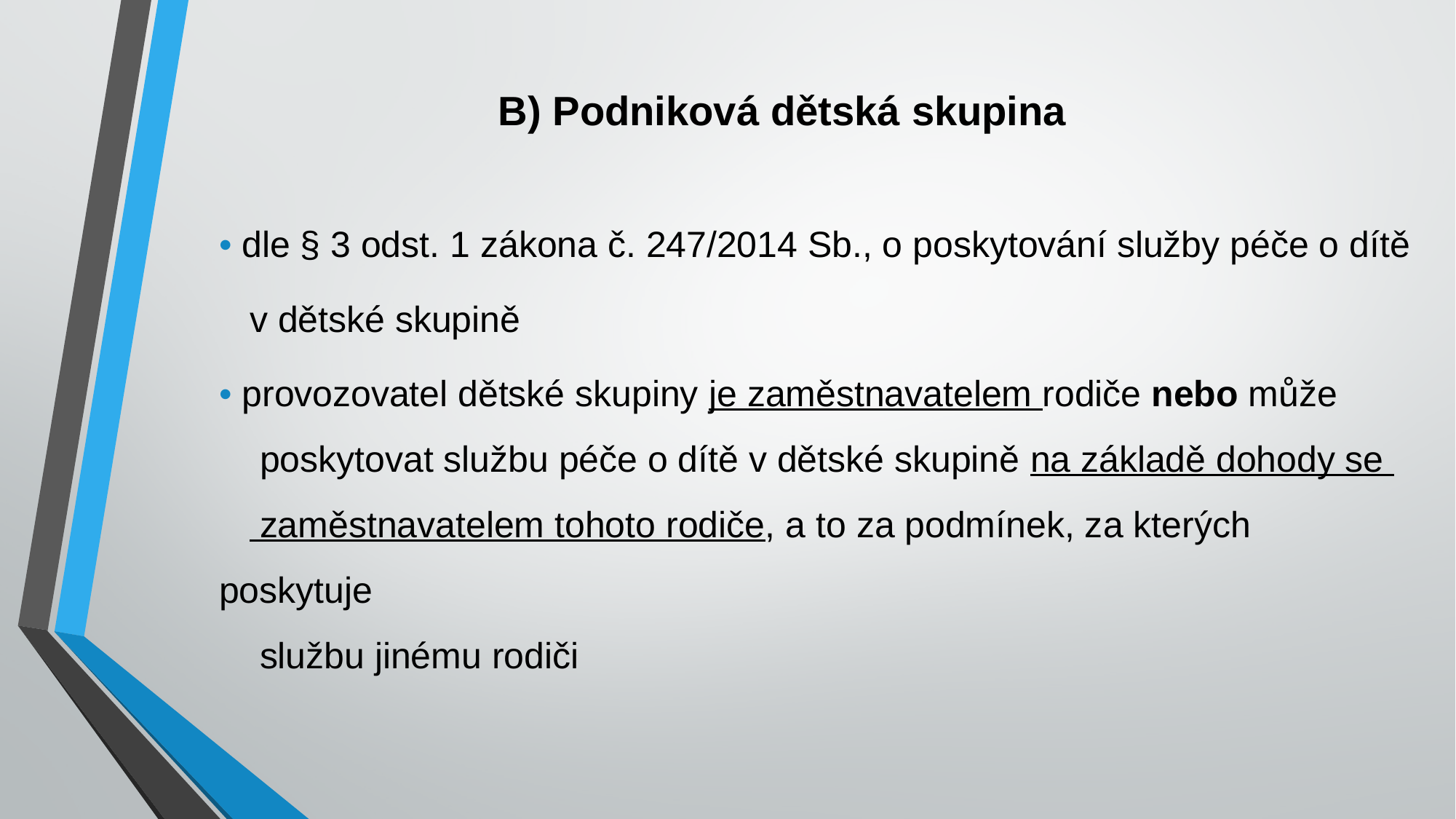

B) Podniková dětská skupina

• dle § 3 odst. 1 zákona č. 247/2014 Sb., o poskytování služby péče o dítě
   v dětské skupině
• provozovatel dětské skupiny je zaměstnavatelem rodiče nebo může
    poskytovat službu péče o dítě v dětské skupině na základě dohody se
    zaměstnavatelem tohoto rodiče, a to za podmínek, za kterých poskytuje
    službu jinému rodiči